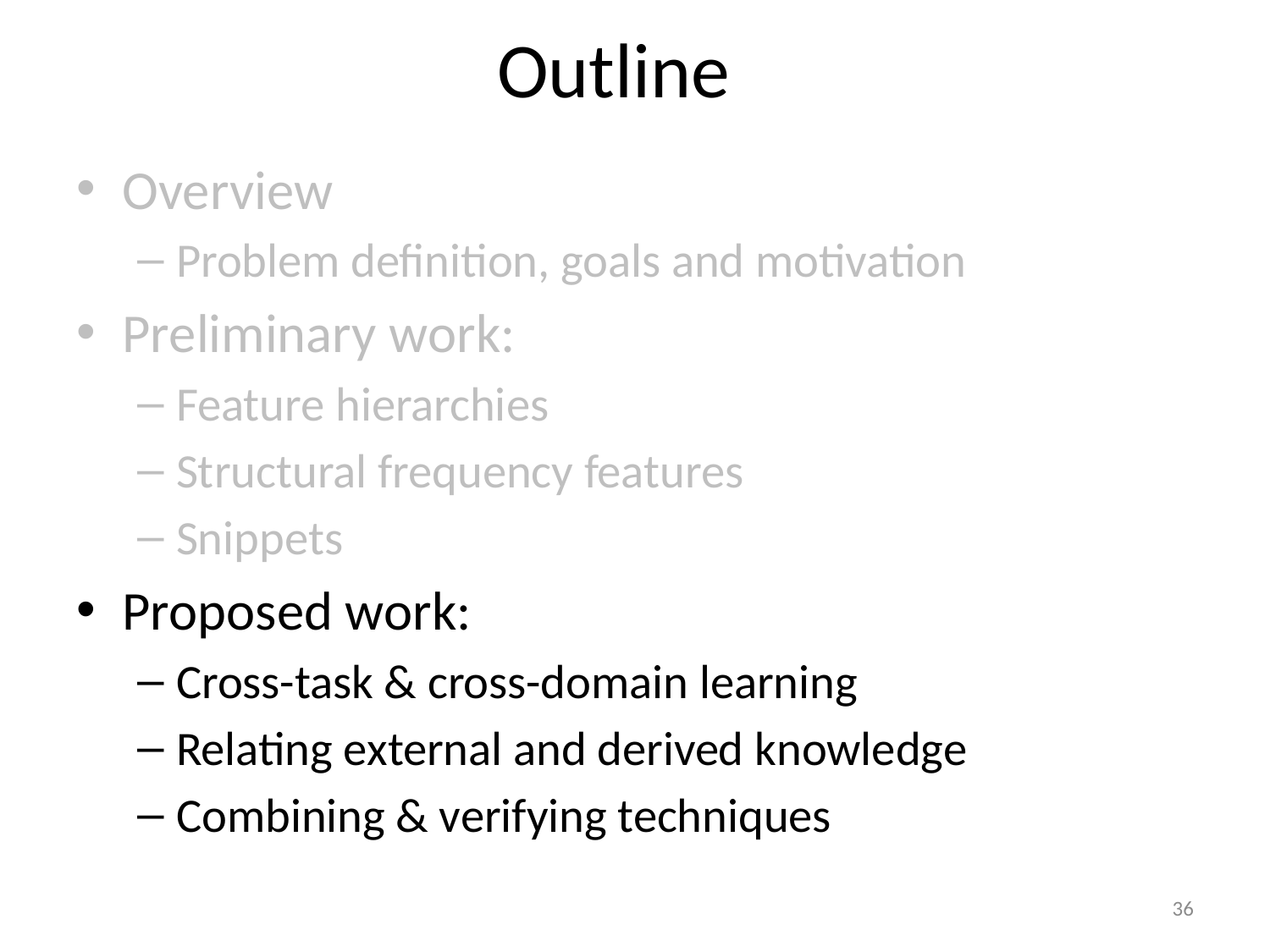

# Outline
Overview
Problem definition, goals and motivation
Preliminary work:
Feature hierarchies
Structural frequency features
Snippets
Proposed work:
Cross-task & cross-domain learning
Relating external and derived knowledge
Combining & verifying techniques

36